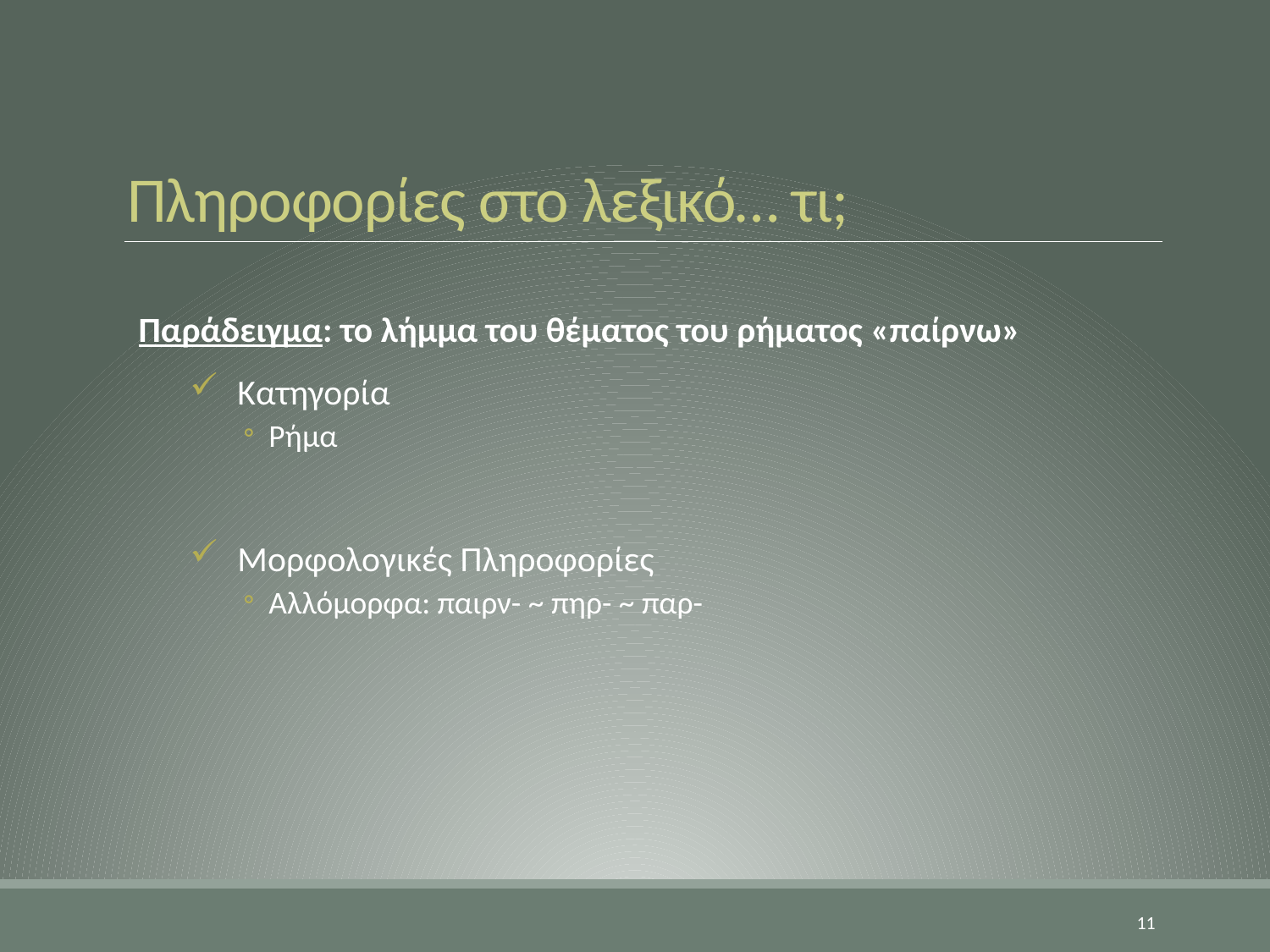

# Πληροφορίες στο λεξικό… τι;
Παράδειγμα: το λήμμα του θέματος του ρήματος «παίρνω»
Κατηγορία
Ρήμα

Μορφολογικές Πληροφορίες
Αλλόμορφα: παιρν- ~ πηρ- ~ παρ-

11